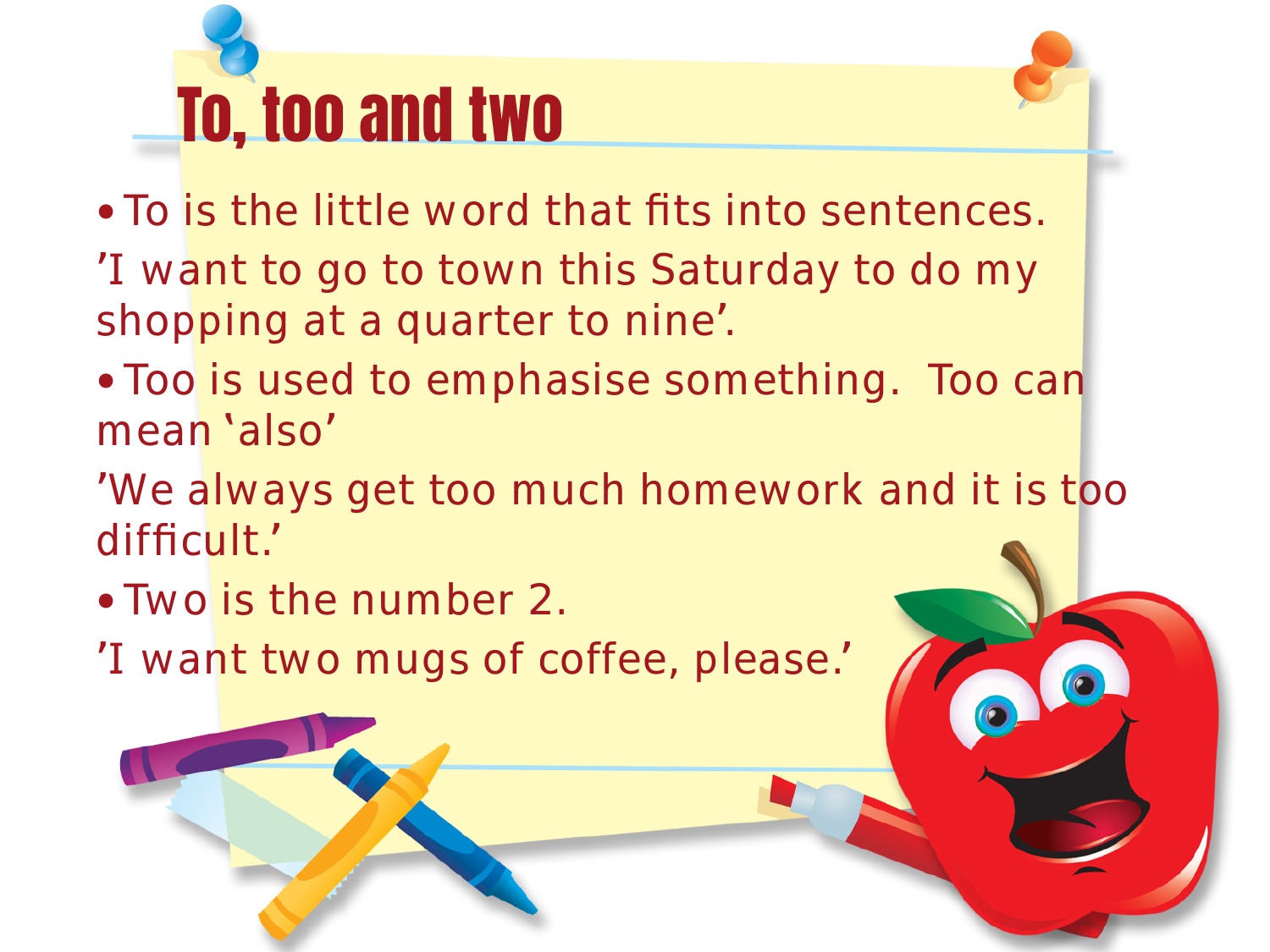

To, too and two

•To is the little word that fits into sentences.
’I want to go to town this Saturday to do my shopping at a quarter to nine’.
•Too is used to emphasise something.  Too can mean ‘also’
’We always get too much homework and it is too difficult.’
•Two is the number 2.
’I want two mugs of coffee, please.’